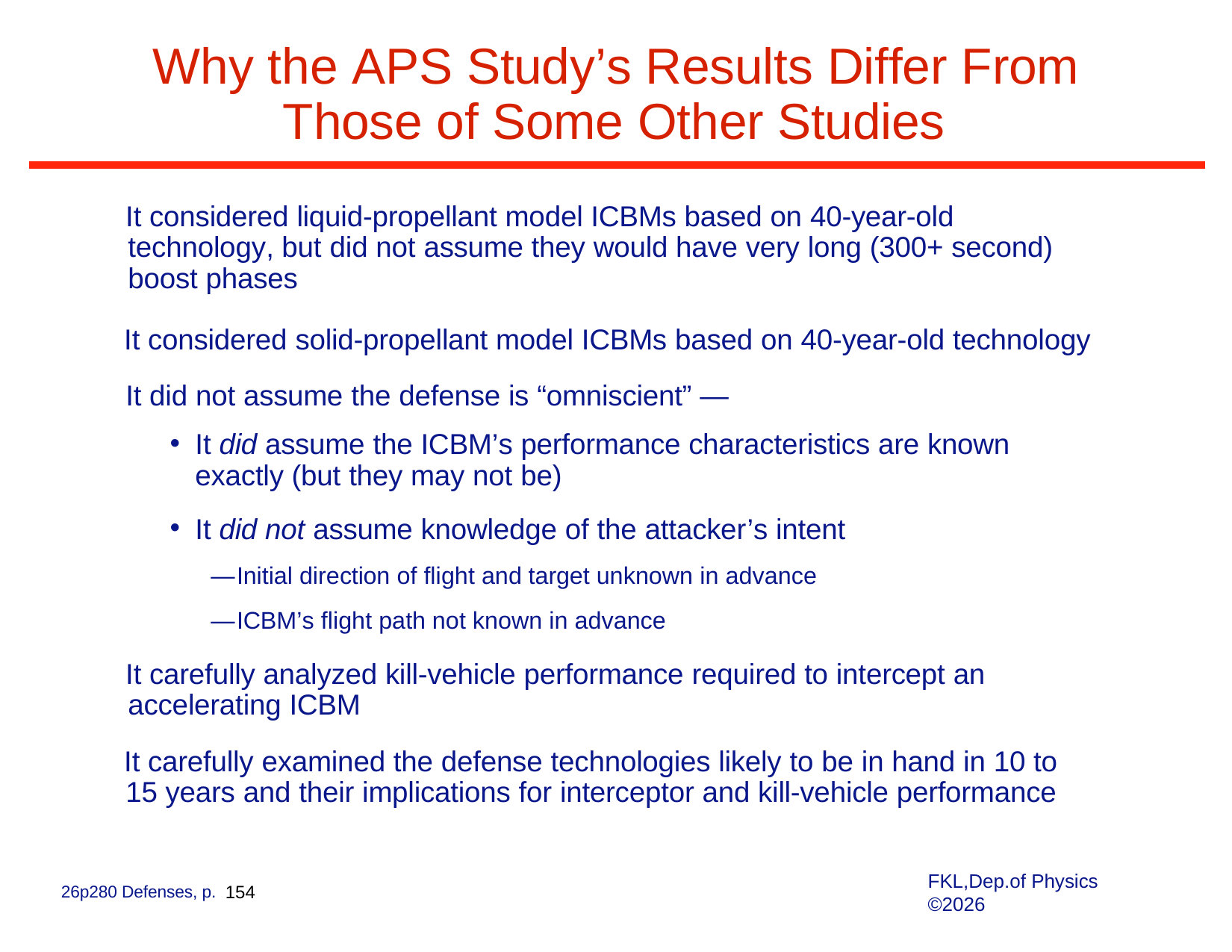

# Why the APS Study’s Results Differ From Those of Some Other Studies
It considered liquid-propellant model ICBMs based on 40-year-old technology, but did not assume they would have very long (300+ second) boost phases
It considered solid-propellant model ICBMs based on 40-year-old technology It did not assume the defense is “omniscient” —

It did assume the ICBM’s performance characteristics are known exactly (but they may not be)

It did not assume knowledge of the attacker’s intent

—Initial direction of flight and target unknown in advance

—ICBM’s flight path not known in advance

It carefully analyzed kill-vehicle performance required to intercept an accelerating ICBM

It carefully examined the defense technologies likely to be in hand in 10 to 15 years and their implications for interceptor and kill-vehicle performance
FKL,Dep.of Physics ©2026
26p280 Defenses, p.  154